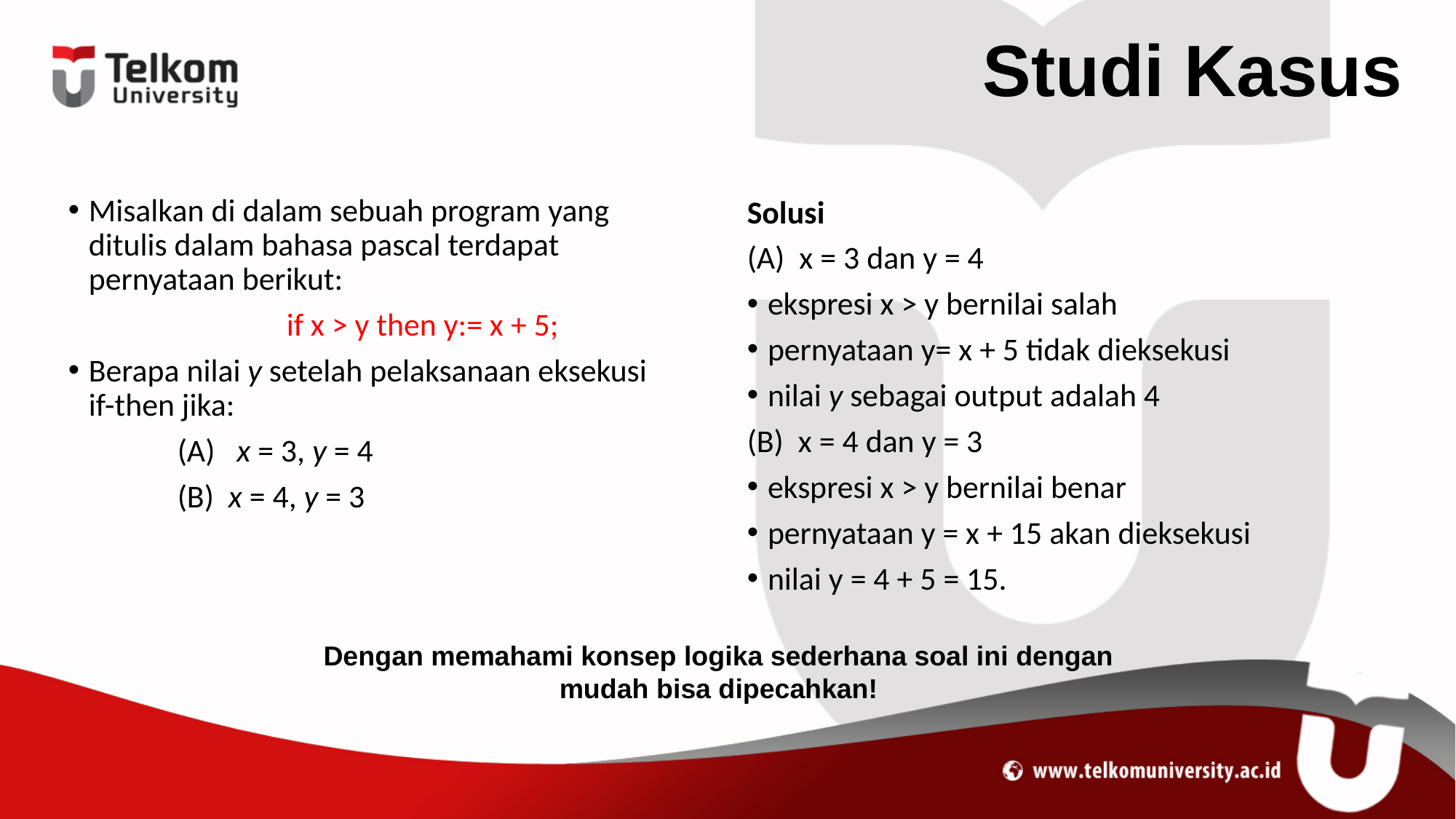

# Studi Kasus
Misalkan di dalam sebuah program yang ditulis dalam bahasa pascal terdapat pernyataan berikut:
		if x > y then y:= x + 5;
Berapa nilai y setelah pelaksanaan eksekusi if-then jika:
	(A)   x = 3, y = 4
	(B)  x = 4, y = 3

Solusi
(A)  x = 3 dan y = 4
ekspresi x > y bernilai salah
pernyataan y= x + 5 tidak dieksekusi
nilai y sebagai output adalah 4
(B)  x = 4 dan y = 3
ekspresi x > y bernilai benar
pernyataan y = x + 15 akan dieksekusi
nilai y = 4 + 5 = 15.

Dengan memahami konsep logika sederhana soal ini dengan mudah bisa dipecahkan!